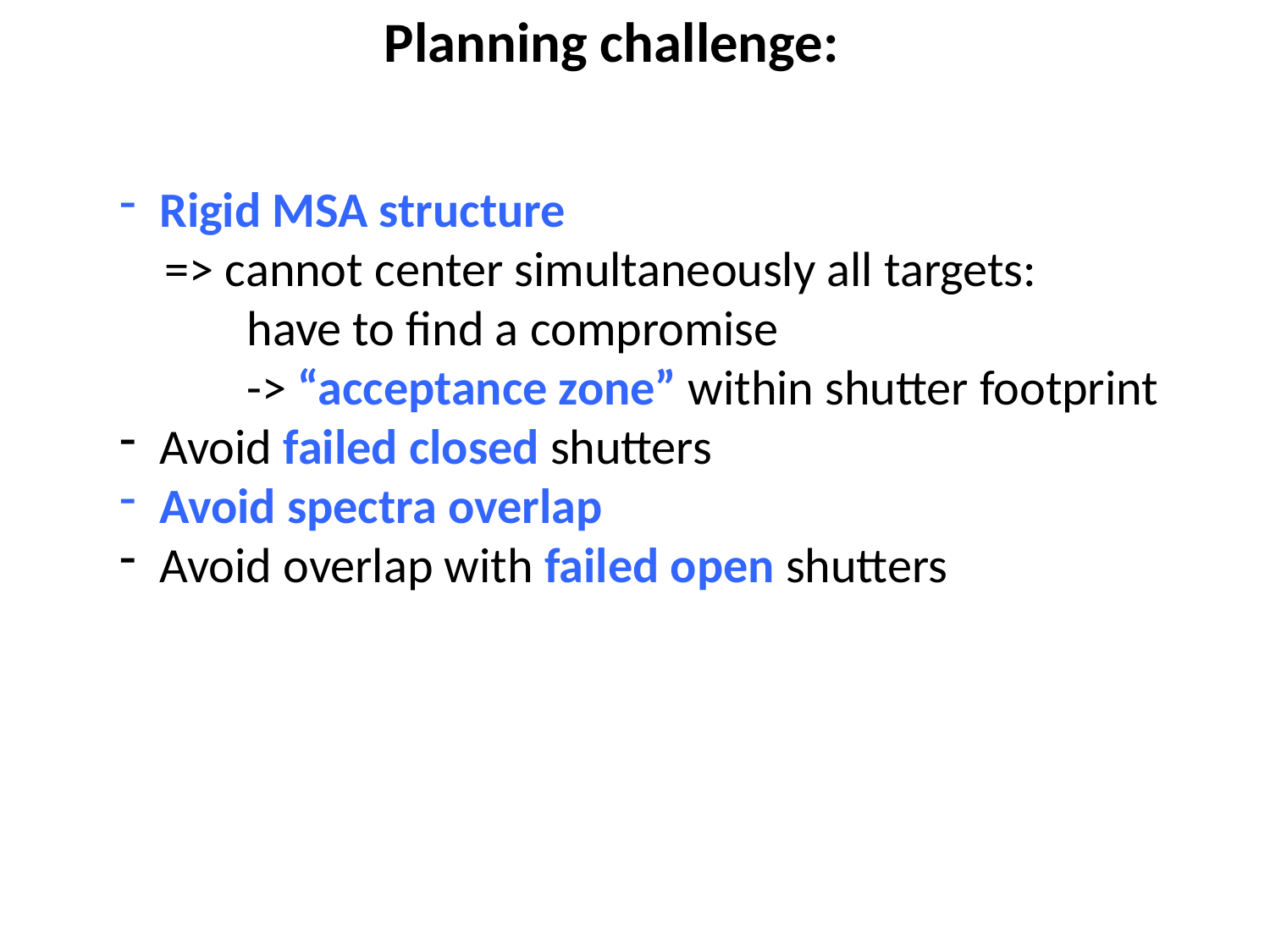

Planning challenge:
Rigid MSA structure
    => cannot center simultaneously all targets:
	have to find a compromise
     	-> “acceptance zone” within shutter footprint
Avoid failed closed shutters
Avoid spectra overlap
Avoid overlap with failed open shutters